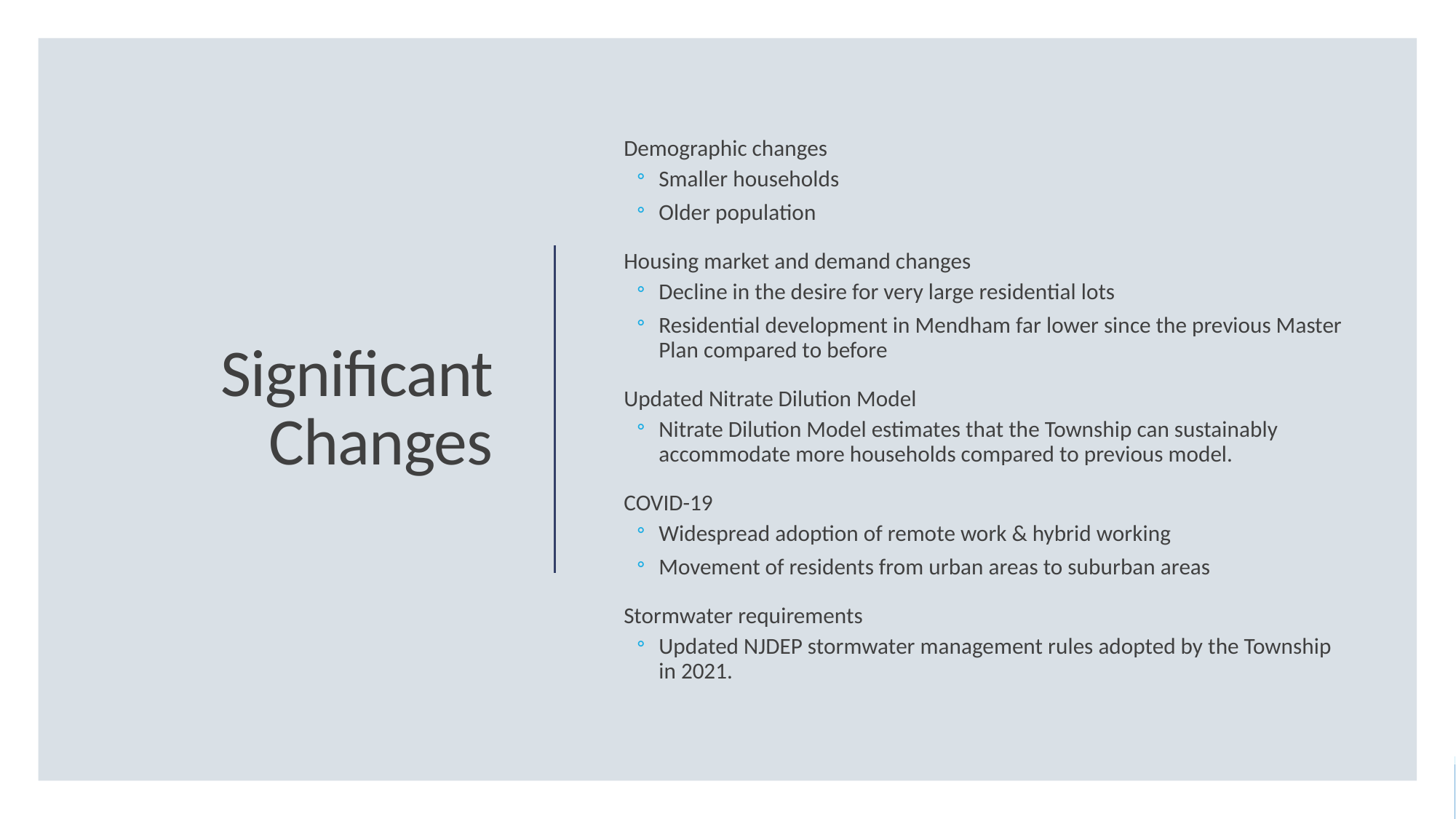

Demographic changes
Smaller households
Older population
Housing market and demand changes
Decline in the desire for very large residential lots
Residential development in Mendham far lower since the previous Master Plan compared to before
Updated Nitrate Dilution Model
Nitrate Dilution Model estimates that the Township can sustainably accommodate more households compared to previous model.
COVID-19
Widespread adoption of remote work & hybrid working
Movement of residents from urban areas to suburban areas
Stormwater requirements
Updated NJDEP stormwater management rules adopted by the Township in 2021.
# Significant Changes